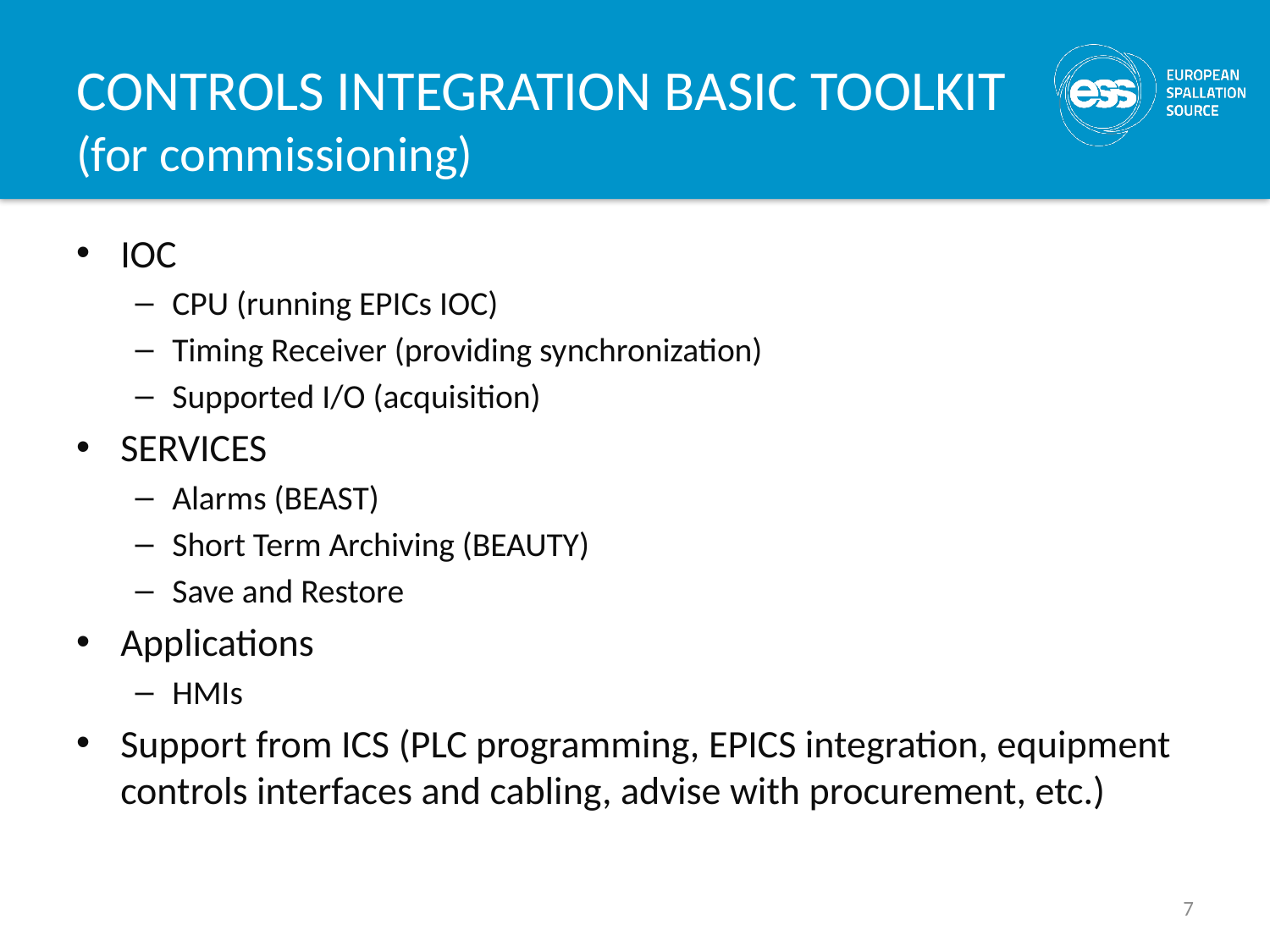

# CONTROLS INTEGRATION BASIC TOOLKIT (for commissioning)
IOC
CPU (running EPICs IOC)
Timing Receiver (providing synchronization)
Supported I/O (acquisition)
SERVICES
Alarms (BEAST)
Short Term Archiving (BEAUTY)
Save and Restore
Applications
HMIs
Support from ICS (PLC programming, EPICS integration, equipment controls interfaces and cabling, advise with procurement, etc.)

7